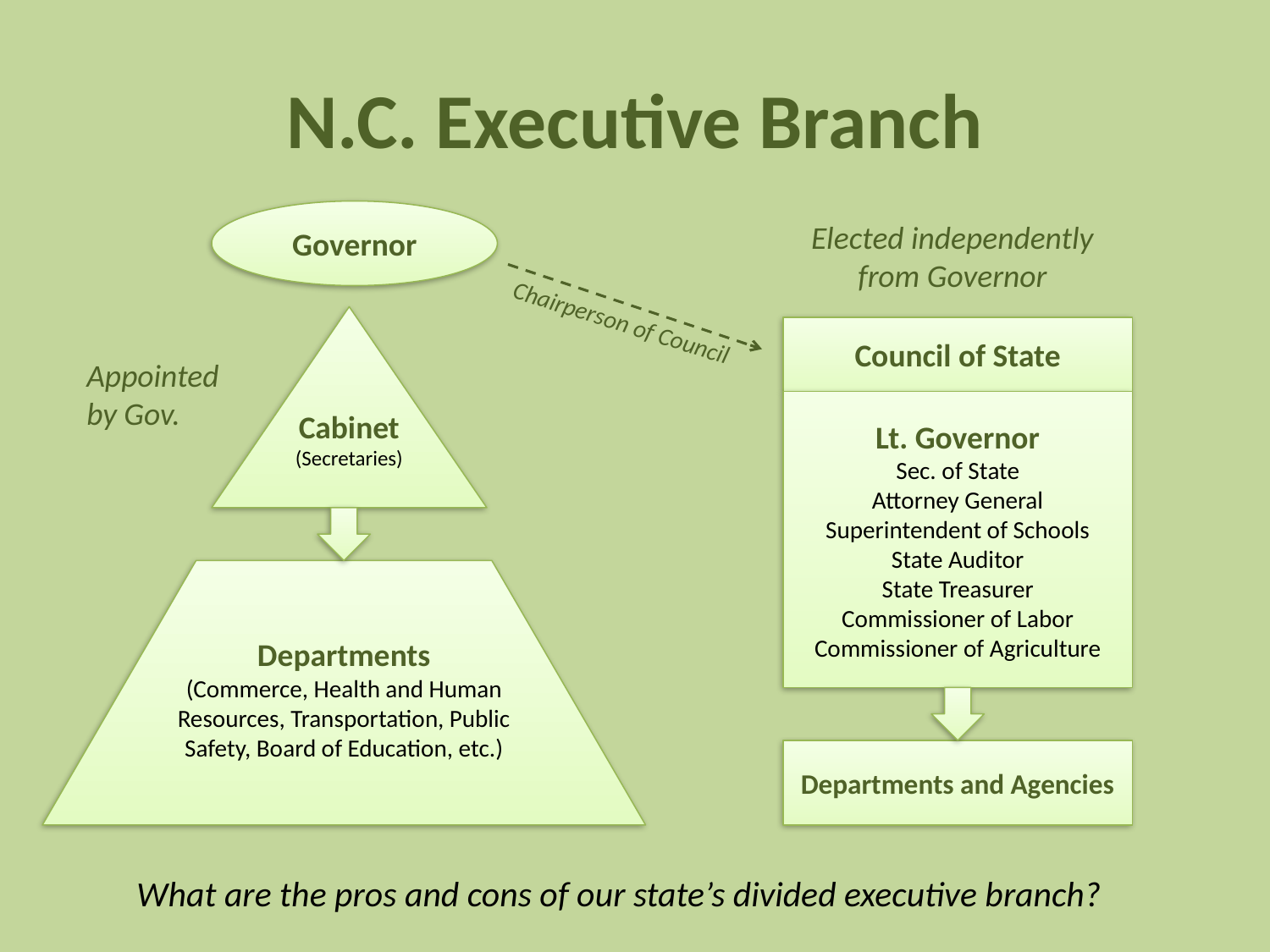

# N.C. Executive Branch
Governor
Elected independently from Governor
Chairperson of Council
Cabinet
(Secretaries)

Council of State
Appointed by Gov.
Lt. Governor
Sec. of State
Attorney General
Superintendent of Schools
State Auditor
State Treasurer
Commissioner of Labor
Commissioner of Agriculture

Departments
(Commerce, Health and Human Resources, Transportation, Public Safety, Board of Education, etc.)

Departments and Agencies
What are the pros and cons of our state’s divided executive branch?